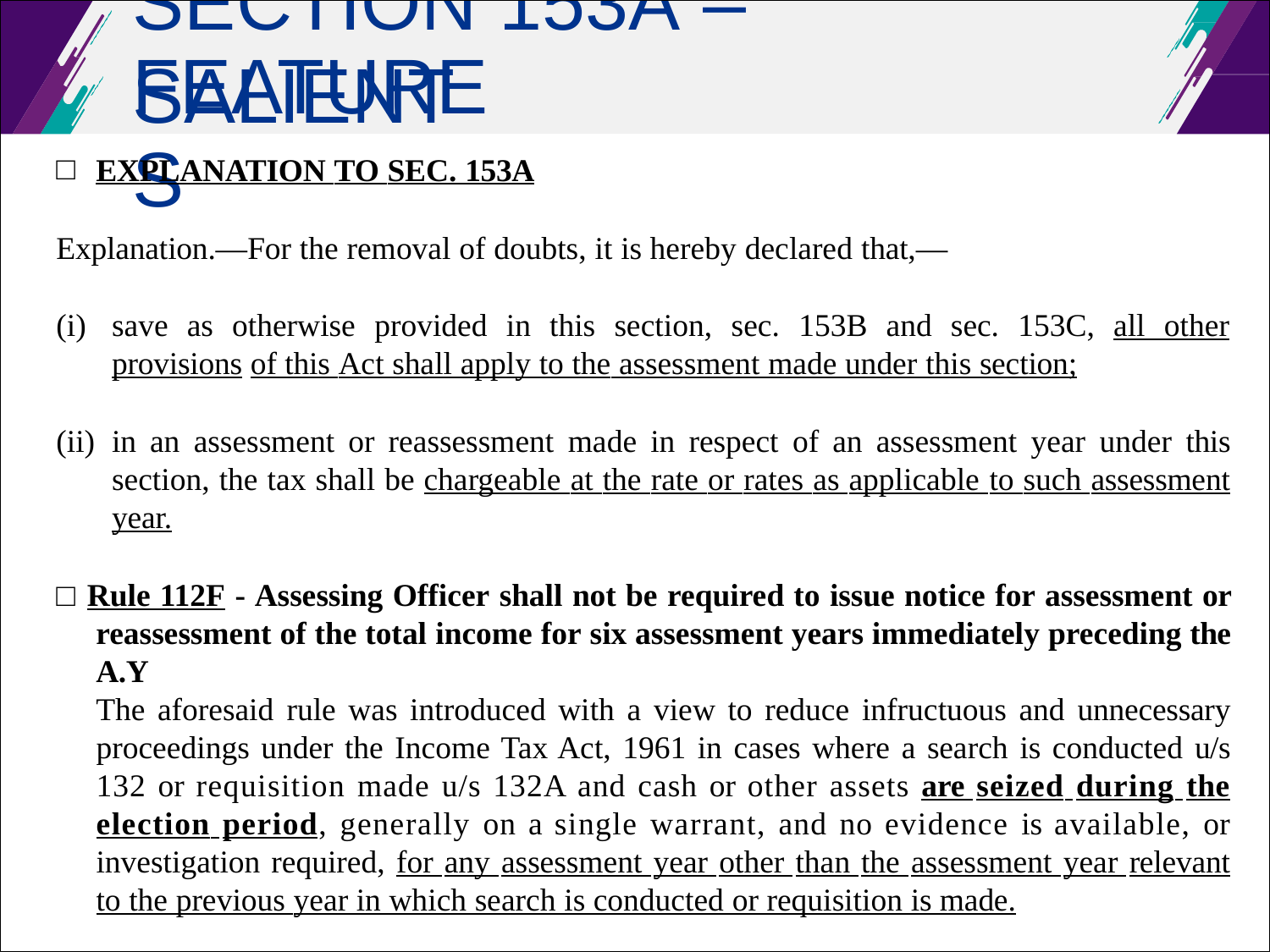

# SECTION 153A – SALIENT

FEATURES
EXPLANATION TO SEC. 153A

Explanation.—For the removal of doubts, it is hereby declared that,—

save as otherwise provided in this section, sec. 153B and sec. 153C, all other provisions of this Act shall apply to the assessment made under this section;

in an assessment or reassessment made in respect of an assessment year under this section, the tax shall be chargeable at the rate or rates as applicable to such assessment year.

□ Rule 112F - Assessing Officer shall not be required to issue notice for assessment or reassessment of the total income for six assessment years immediately preceding the A.Y
The aforesaid rule was introduced with a view to reduce infructuous and unnecessary proceedings under the Income Tax Act, 1961 in cases where a search is conducted u/s 132 or requisition made u/s 132A and cash or other assets are seized during the election period, generally on a single warrant, and no evidence is available, or investigation required, for any assessment year other than the assessment year relevant to the previous year in which search is conducted or requisition is made.